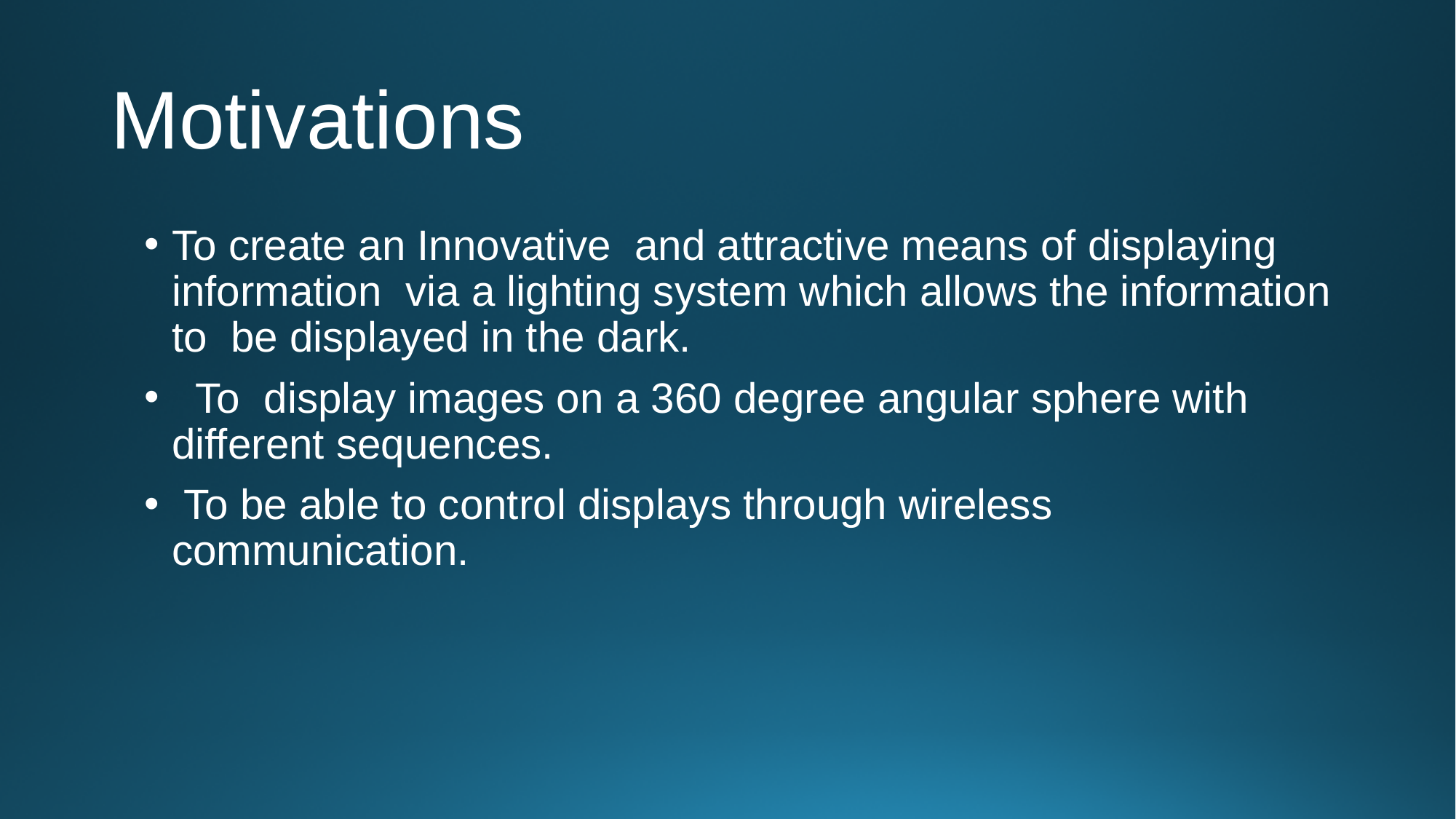

# Motivations
To create an Innovative  and attractive means of displaying information  via a lighting system which allows the information to  be displayed in the dark.
  To  display images on a 360 degree angular sphere with different sequences.
 To be able to control displays through wireless communication.